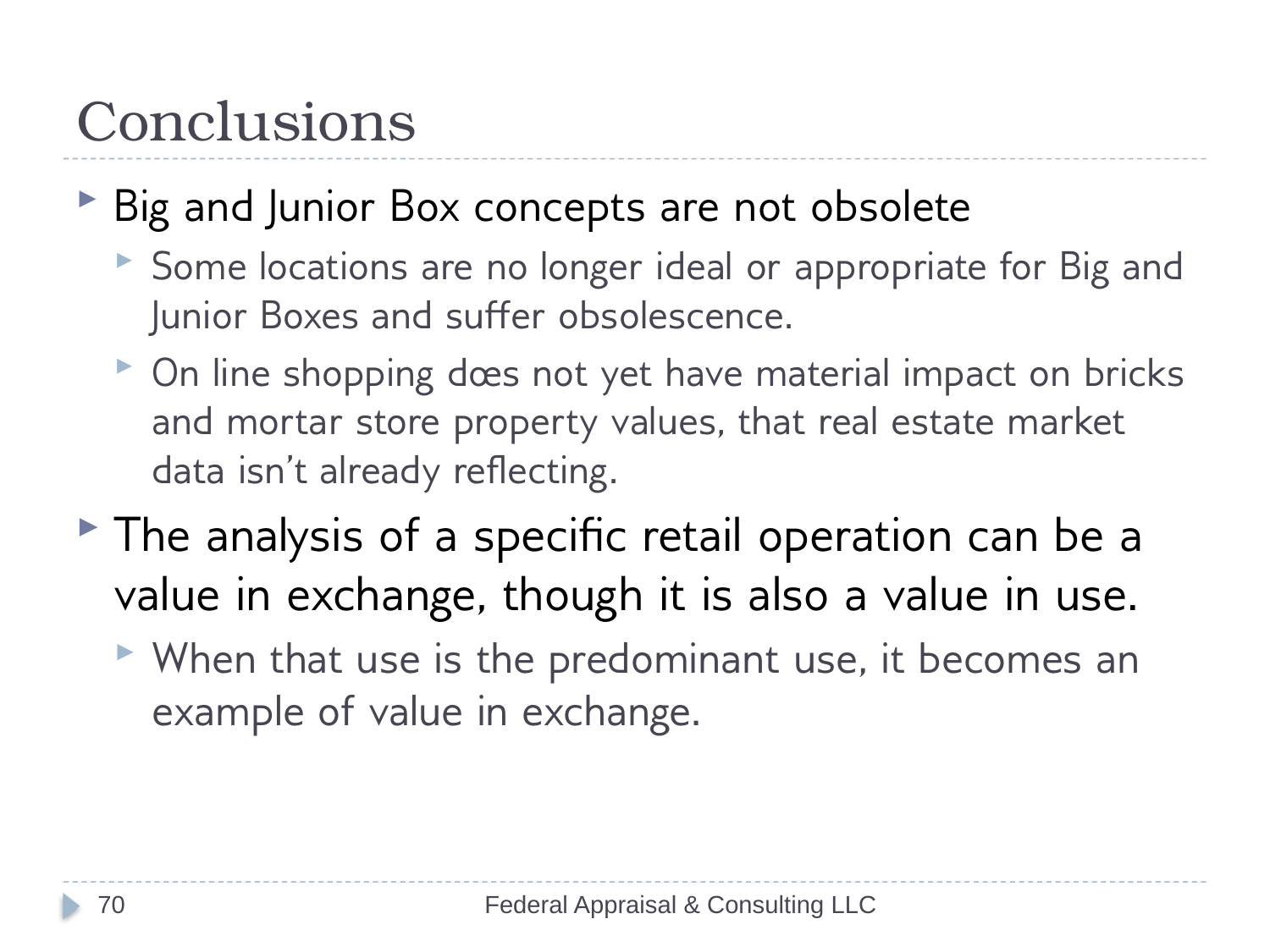

# Conclusions
Big and Junior Box concepts are not obsolete
Some locations are no longer ideal or appropriate for Big and Junior Boxes and suffer obsolescence.
On line shopping does not yet have material impact on bricks and mortar store property values, that real estate market data isn’t already reflecting.
The analysis of a specific retail operation can be a value in exchange, though it is also a value in use.
When that use is the predominant use, it becomes an example of value in exchange.
70
Federal Appraisal & Consulting LLC